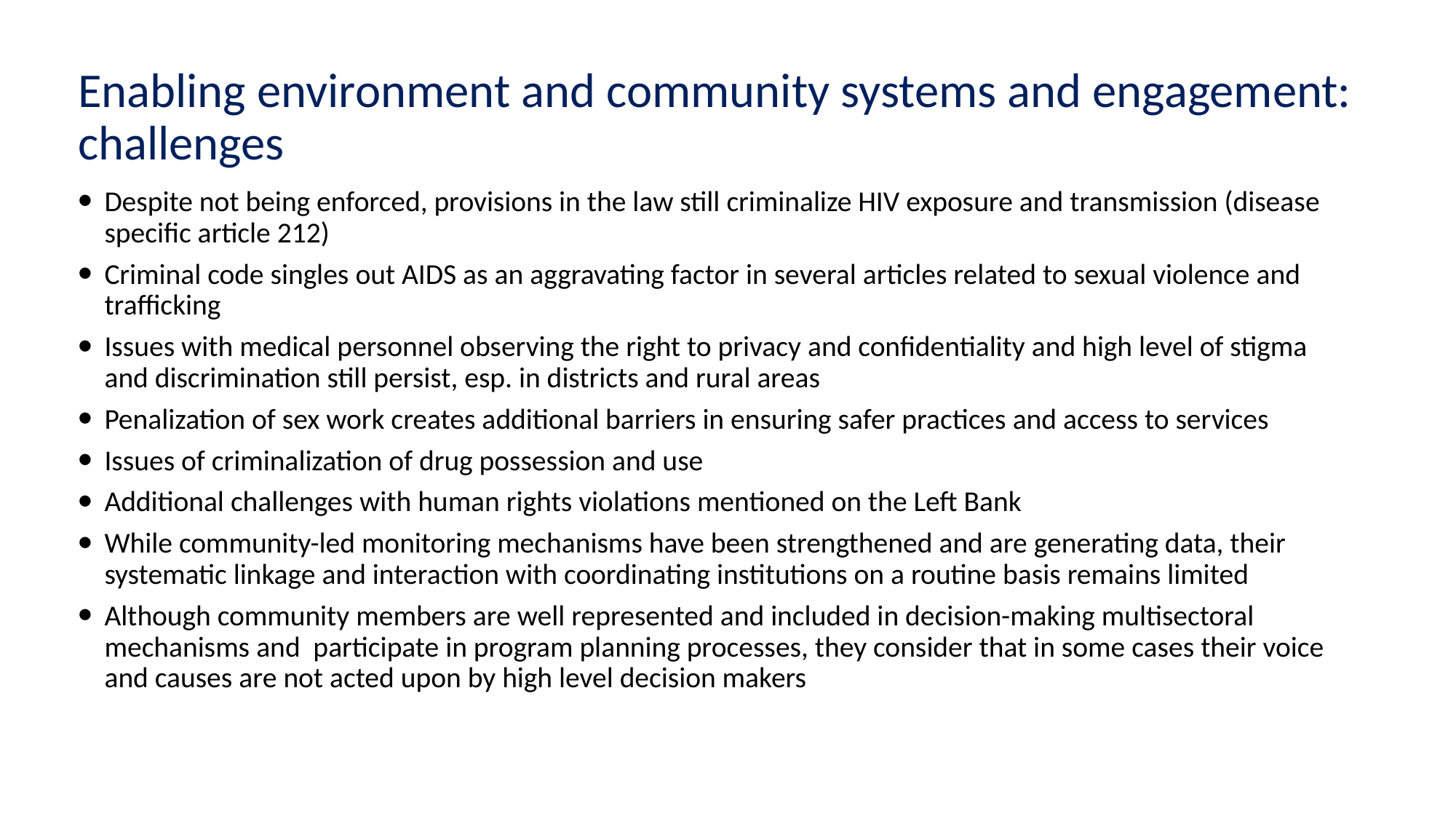

# Enabling environment and community systems and engagement: challenges
Despite not being enforced, provisions in the law still criminalize HIV exposure and transmission (disease specific article 212)
Criminal code singles out AIDS as an aggravating factor in several articles related to sexual violence and trafficking
Issues with medical personnel observing the right to privacy and confidentiality and high level of stigma and discrimination still persist, esp. in districts and rural areas
Penalization of sex work creates additional barriers in ensuring safer practices and access to services
Issues of criminalization of drug possession and use
Additional challenges with human rights violations mentioned on the Left Bank
While community-led monitoring mechanisms have been strengthened and are generating data, their systematic linkage and interaction with coordinating institutions on a routine basis remains limited
Although community members are well represented and included in decision-making multisectoral mechanisms and  participate in program planning processes, they consider that in some cases their voice and causes are not acted upon by high level decision makers